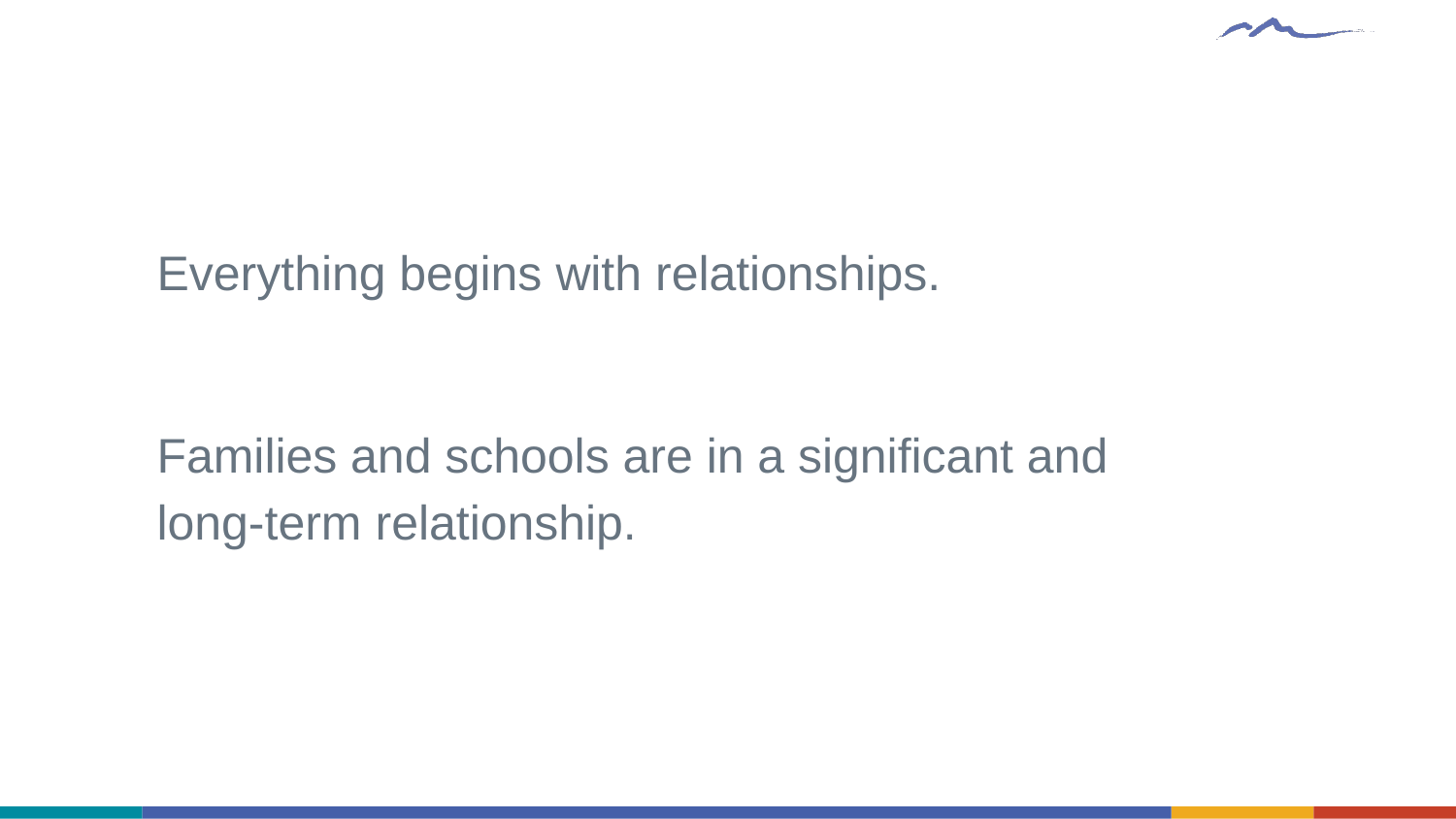

#
Everything begins with relationships.

Families and schools are in a significant and long-term relationship.